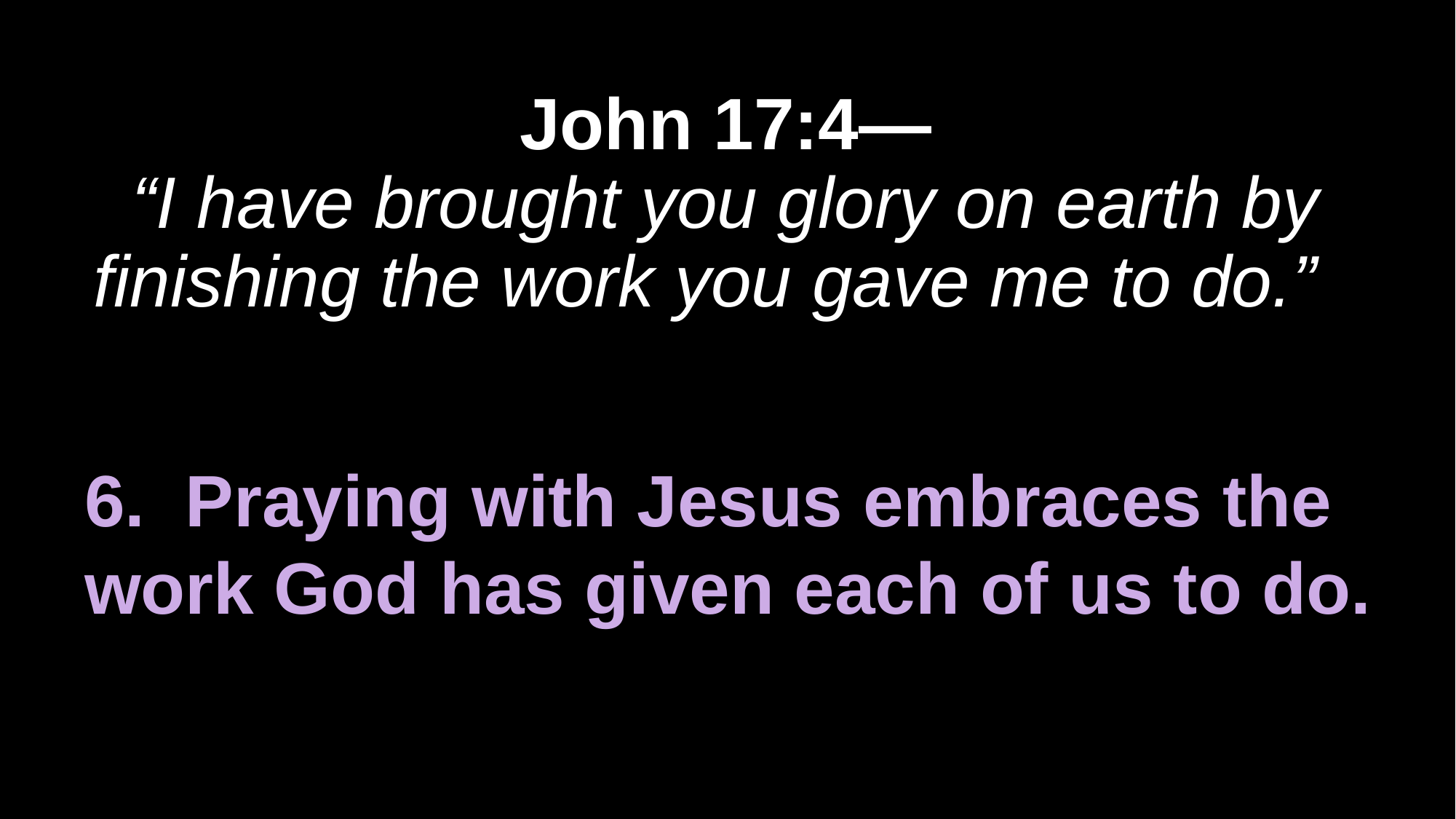

# John 17:4— “I have brought you glory on earth by finishing the work you gave me to do.”
6.  Praying with Jesus embraces the work God has given each of us to do.